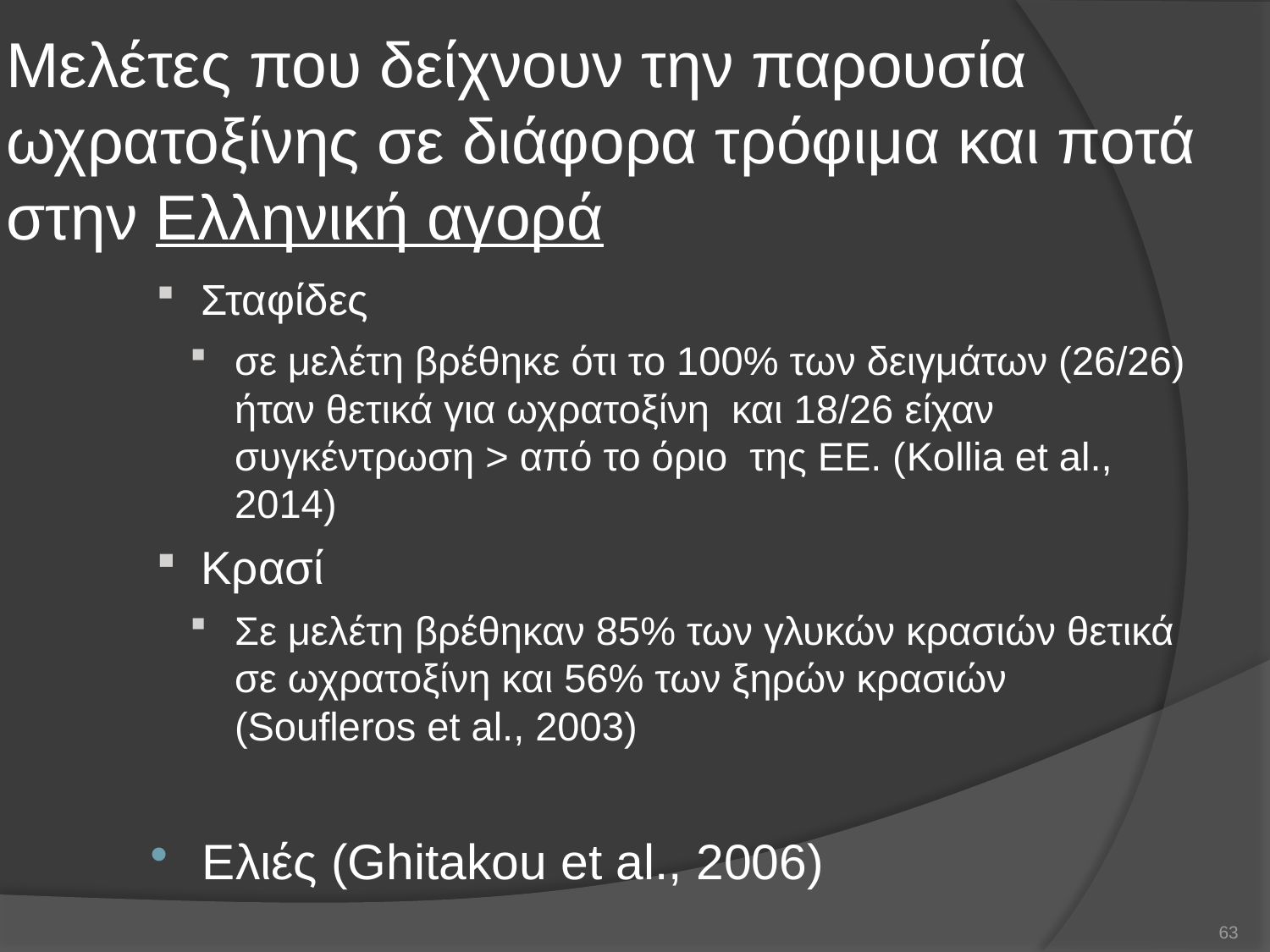

# Μελέτες που δείχνουν την παρουσία ωχρατοξίνης σε διάφορα τρόφιμα και ποτά στην Ελληνική αγορά
Σταφίδες
σε μελέτη βρέθηκε ότι το 100% των δειγμάτων (26/26) ήταν θετικά για ωχρατοξίνη  και 18/26 είχαν συγκέντρωση > από το όριο  της ΕΕ. (Kollia et al., 2014)
Κρασί
Σε μελέτη βρέθηκαν 85% των γλυκών κρασιών θετικά σε ωχρατοξίνη και 56% των ξηρών κρασιών  (Soufleros et al., 2003)

Ελιές (Ghitakou et al., 2006)

63